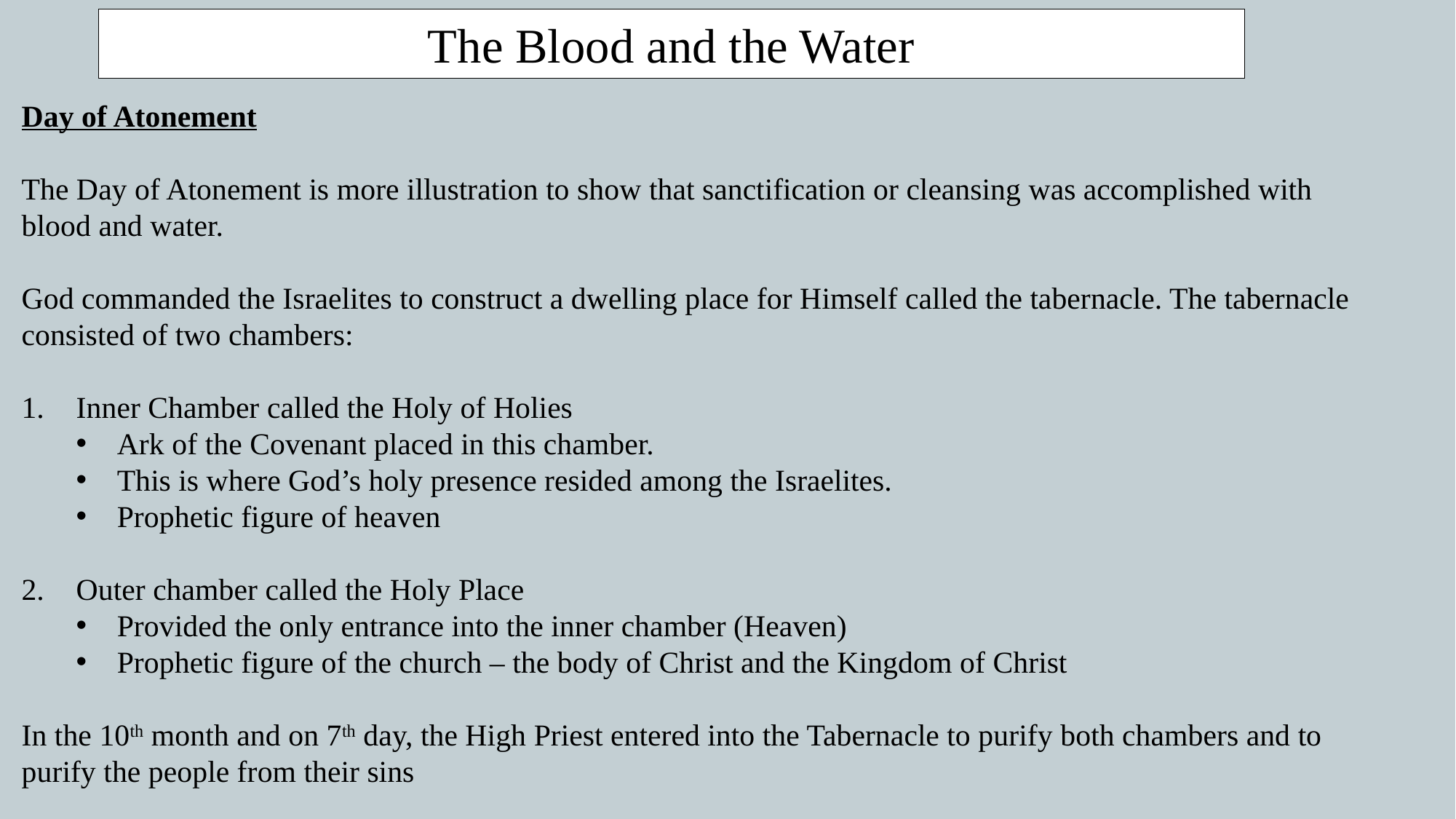

The Blood and the Water
Day of Atonement

The Day of Atonement is more illustration to show that sanctification or cleansing was accomplished with blood and water.

God commanded the Israelites to construct a dwelling place for Himself called the tabernacle. The tabernacle consisted of two chambers:

Inner Chamber called the Holy of Holies
Ark of the Covenant placed in this chamber.
This is where God’s holy presence resided among the Israelites.
Prophetic figure of heaven

Outer chamber called the Holy Place
Provided the only entrance into the inner chamber (Heaven)
Prophetic figure of the church – the body of Christ and the Kingdom of Christ

In the 10th month and on 7th day, the High Priest entered into the Tabernacle to purify both chambers and to purify the people from their sins